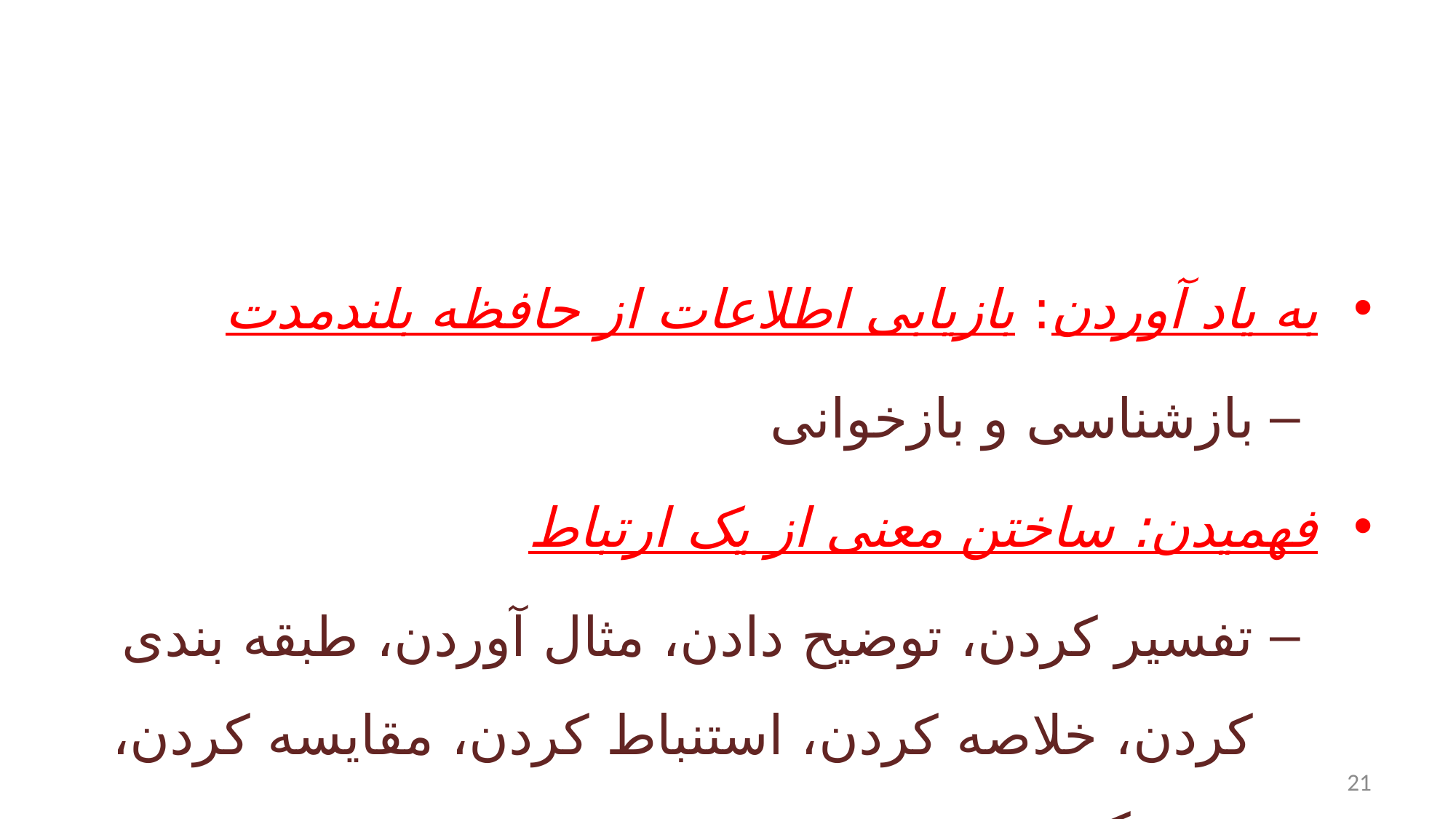

# طبقه بندی هدف های آموزشی حوزه شناختی (از ساده به پیچیده)
به یاد آوردن: بازیابی اطلاعات از حافظه بلندمدت
بازشناسی و بازخوانی
فهمیدن: ساختن معنی از یک ارتباط
تفسیر کردن، توضیح دادن، مثال آوردن، طبقه بندی کردن، خلاصه کردن، استنباط کردن، مقایسه کردن، تبیین کردن
21